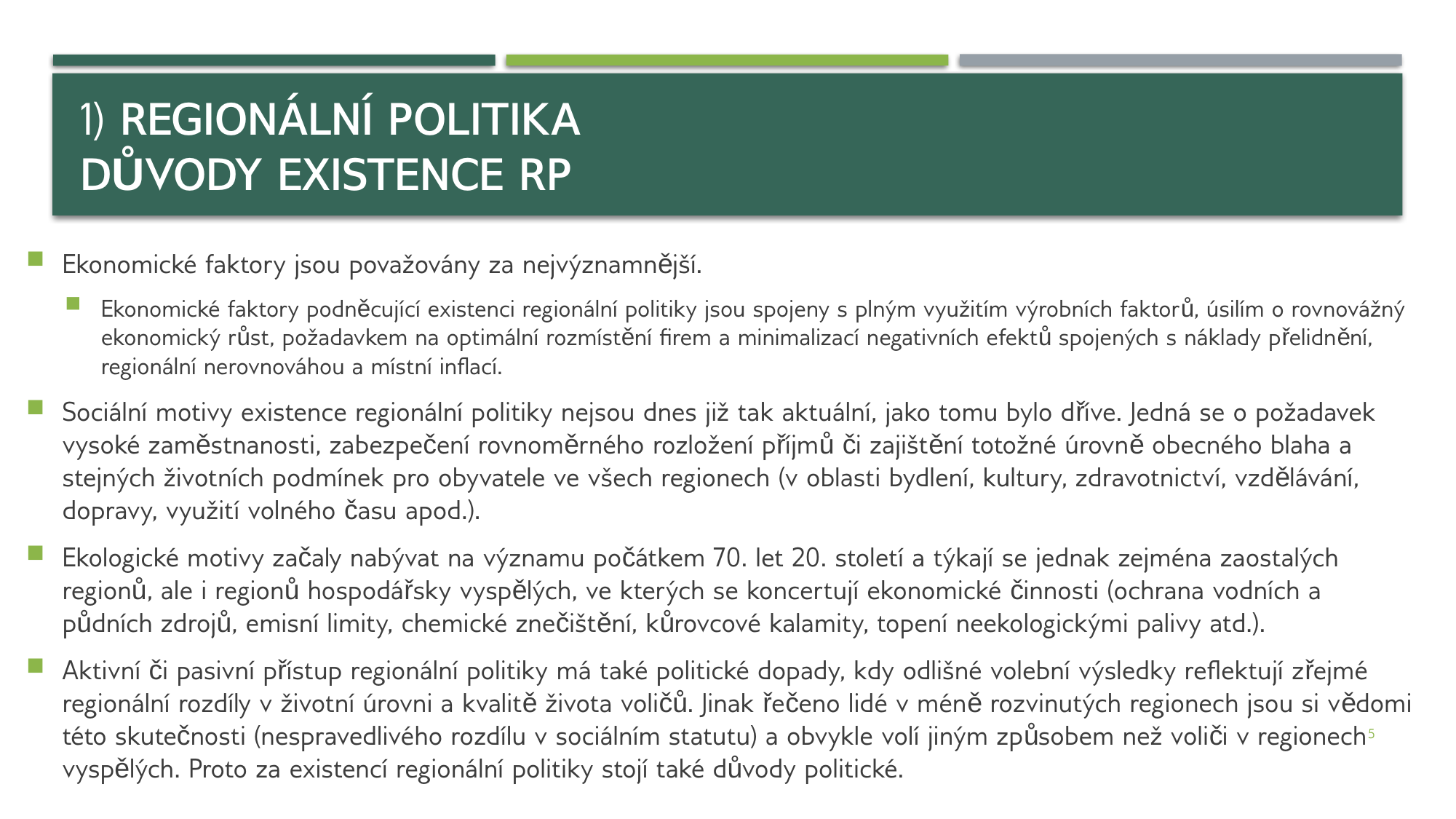

# 1) Regionální politika důvody existence RP
Ekonomické faktory jsou považovány za nejvýznamnější.
Ekonomické faktory podněcující existenci regionální politiky jsou spojeny s plným využitím výrobních faktorů, úsilím o rovnovážný ekonomický růst, požadavkem na optimální rozmístění firem a minimalizací negativních efektů spojených s náklady přelidnění, regionální nerovnováhou a místní inflací.
Sociální motivy existence regionální politiky nejsou dnes již tak aktuální, jako tomu bylo dříve. Jedná se o požadavek vysoké zaměstnanosti, zabezpečení rovnoměrného rozložení příjmů či zajištění totožné úrovně obecného blaha a stejných životních podmínek pro obyvatele ve všech regionech (v oblasti bydlení, kultury, zdravotnictví, vzdělávání, dopravy, využití volného času apod.).
Ekologické motivy začaly nabývat na významu počátkem 70. let 20. století a týkají se jednak zejména zaostalých regionů, ale i regionů hospodářsky vyspělých, ve kterých se koncertují ekonomické činnosti (ochrana vodních a půdních zdrojů, emisní limity, chemické znečištění, kůrovcové kalamity, topení neekologickými palivy atd.).
Aktivní či pasivní přístup regionální politiky má také politické dopady, kdy odlišné volební výsledky reflektují zřejmé regionální rozdíly v životní úrovni a kvalitě života voličů. Jinak řečeno lidé v méně rozvinutých regionech jsou si vědomi této skutečnosti (nespravedlivého rozdílu v sociálním statutu) a obvykle volí jiným způsobem než voliči v regionech vyspělých. Proto za existencí regionální politiky stojí také důvody politické.
5